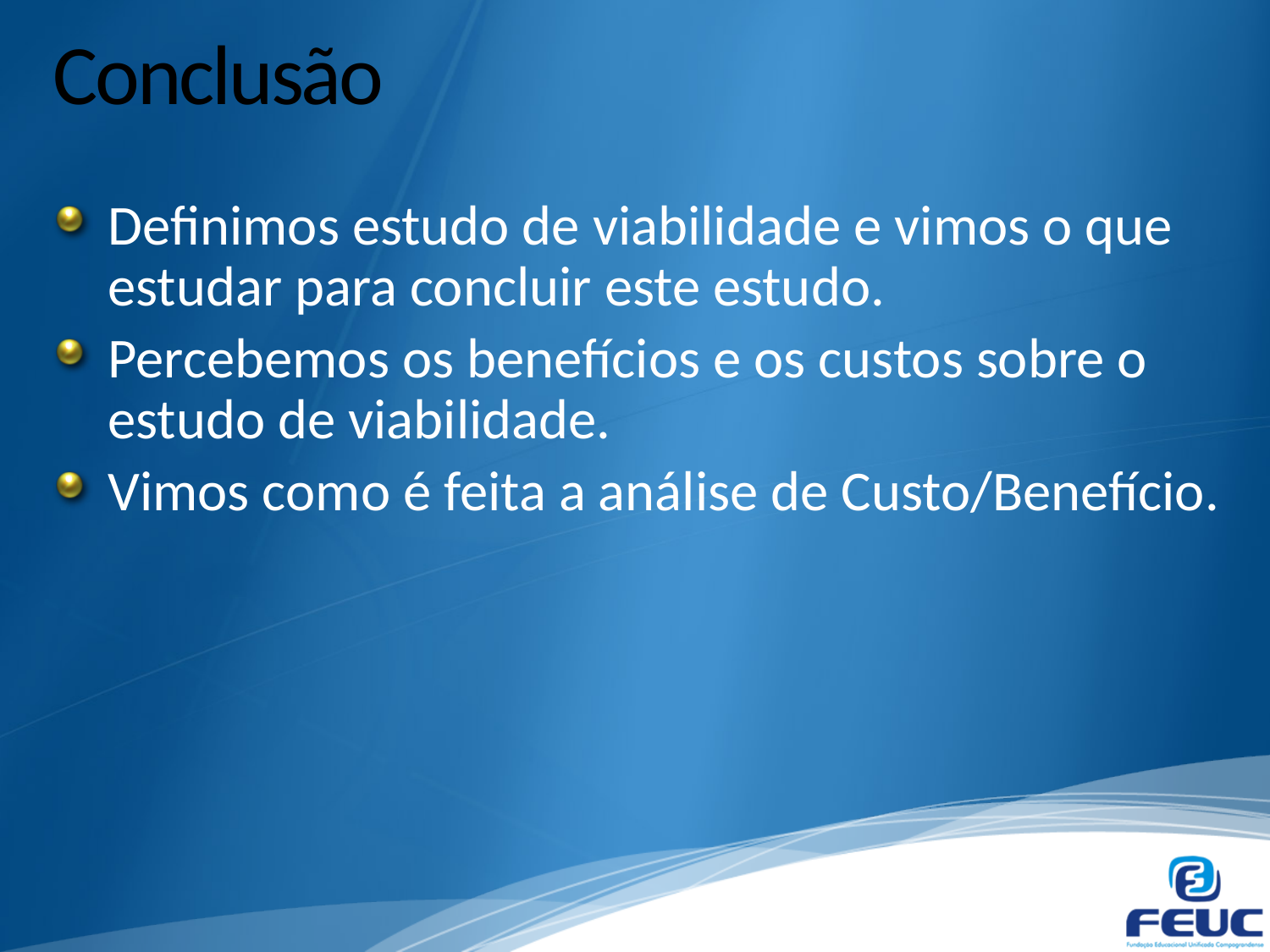

# Conclusão
Definimos estudo de viabilidade e vimos o que estudar para concluir este estudo.
Percebemos os benefícios e os custos sobre o estudo de viabilidade.
Vimos como é feita a análise de Custo/Benefício.